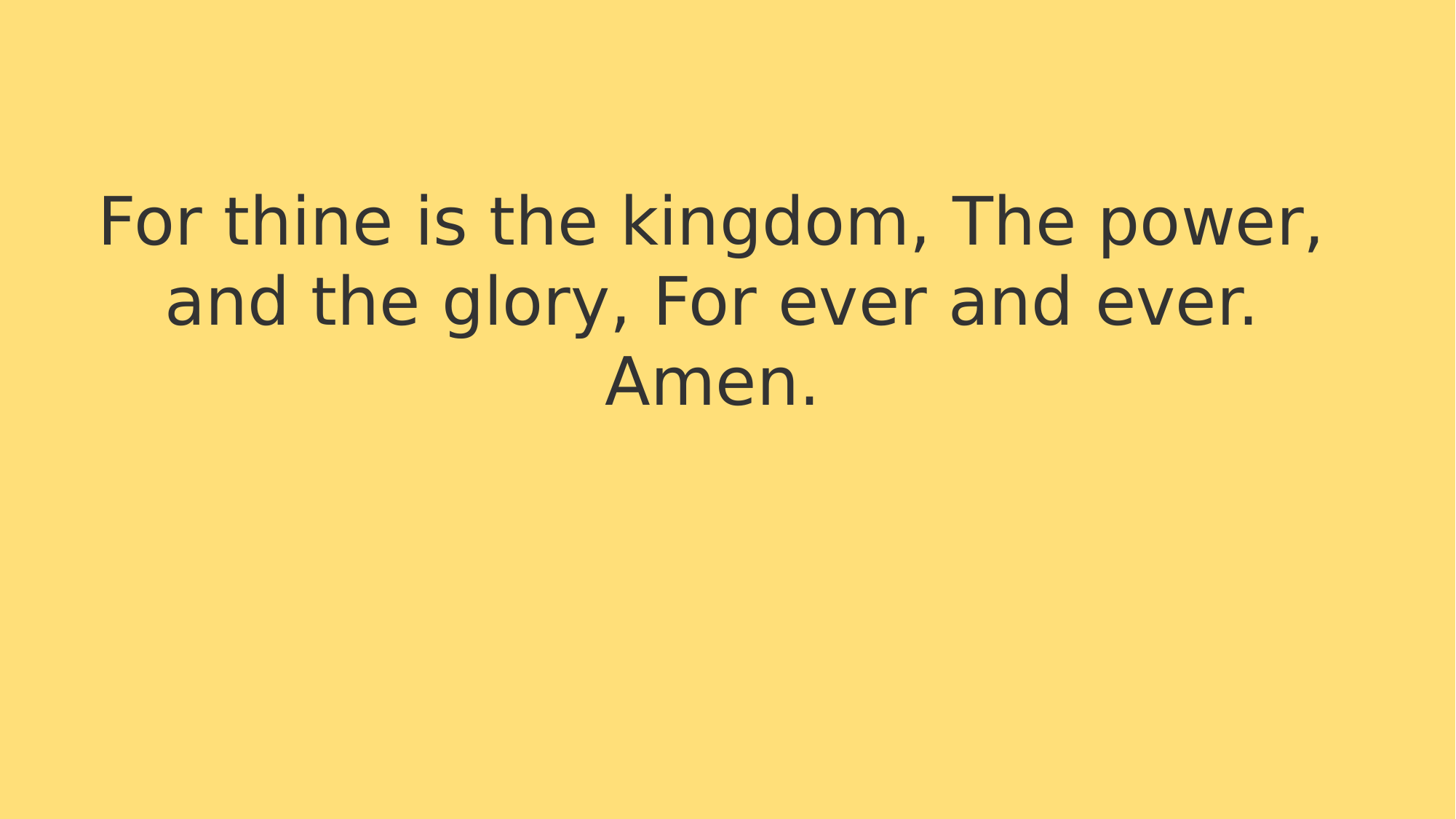

For thine is the kingdom, The power, and the glory, For ever and ever. Amen.